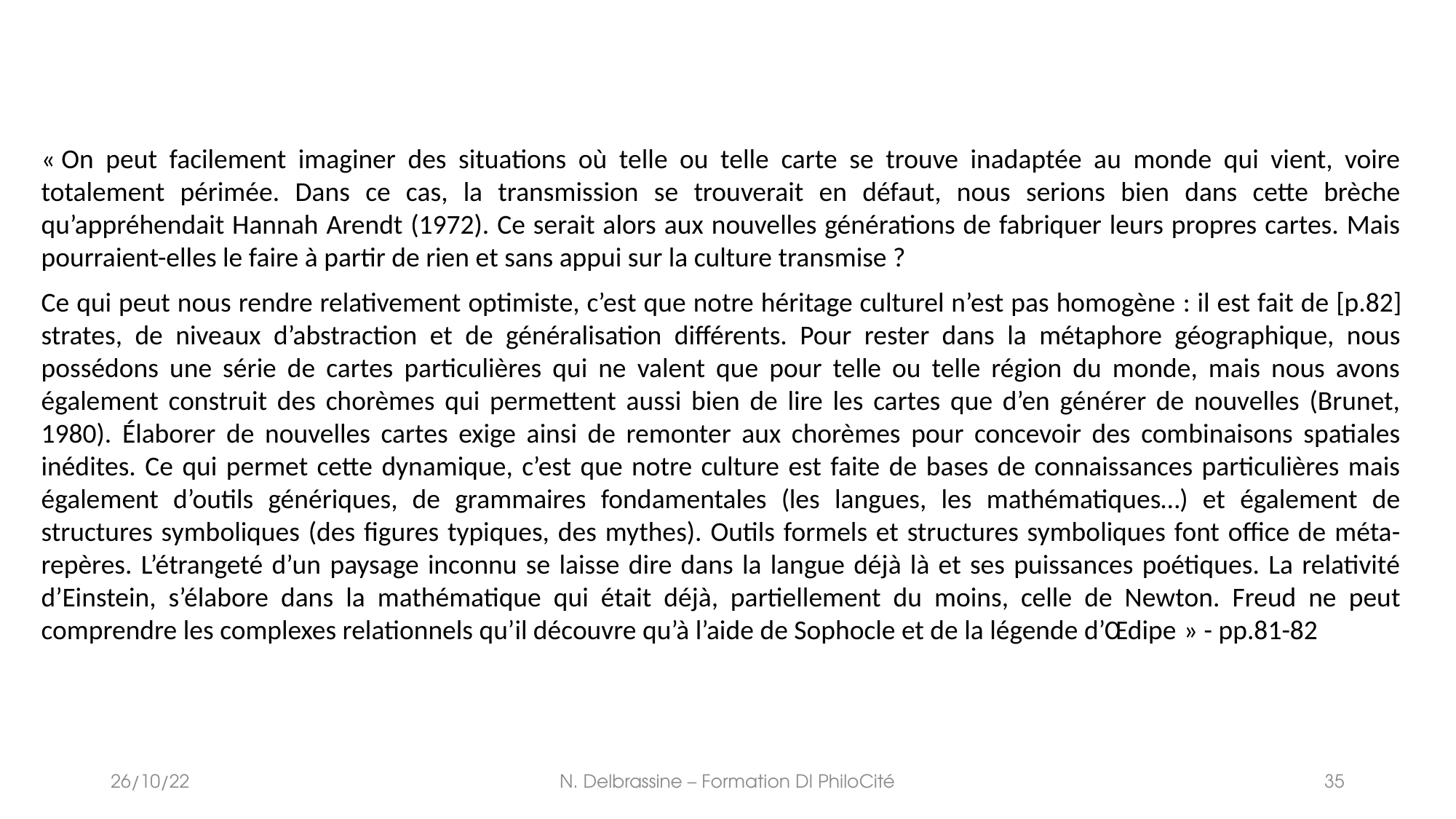

« On peut facilement imaginer des situations où telle ou telle carte se trouve inadaptée au monde qui vient, voire totalement périmée. Dans ce cas, la transmission se trouverait en défaut, nous serions bien dans cette brèche qu’appréhendait Hannah Arendt (1972). Ce serait alors aux nouvelles générations de fabriquer leurs propres cartes. Mais pourraient-elles le faire à partir de rien et sans appui sur la culture transmise ?
Ce qui peut nous rendre relativement optimiste, c’est que notre héritage culturel n’est pas homogène : il est fait de [p.82] strates, de niveaux d’abstraction et de généralisation différents. Pour rester dans la métaphore géographique, nous possédons une série de cartes particulières qui ne valent que pour telle ou telle région du monde, mais nous avons également construit des chorèmes qui permettent aussi bien de lire les cartes que d’en générer de nouvelles (Brunet, 1980). Élaborer de nouvelles cartes exige ainsi de remonter aux chorèmes pour concevoir des combinaisons spatiales inédites. Ce qui permet cette dynamique, c’est que notre culture est faite de bases de connaissances particulières mais également d’outils génériques, de grammaires fondamentales (les langues, les mathématiques…) et également de structures symboliques (des figures typiques, des mythes). Outils formels et structures symboliques font office de méta-repères. L’étrangeté d’un paysage inconnu se laisse dire dans la langue déjà là et ses puissances poétiques. La relativité d’Einstein, s’élabore dans la mathématique qui était déjà, partiellement du moins, celle de Newton. Freud ne peut comprendre les complexes relationnels qu’il découvre qu’à l’aide de Sophocle et de la légende d’Œdipe » - pp.81-82
26/10/22
N. Delbrassine – Formation DI PhiloCité
35